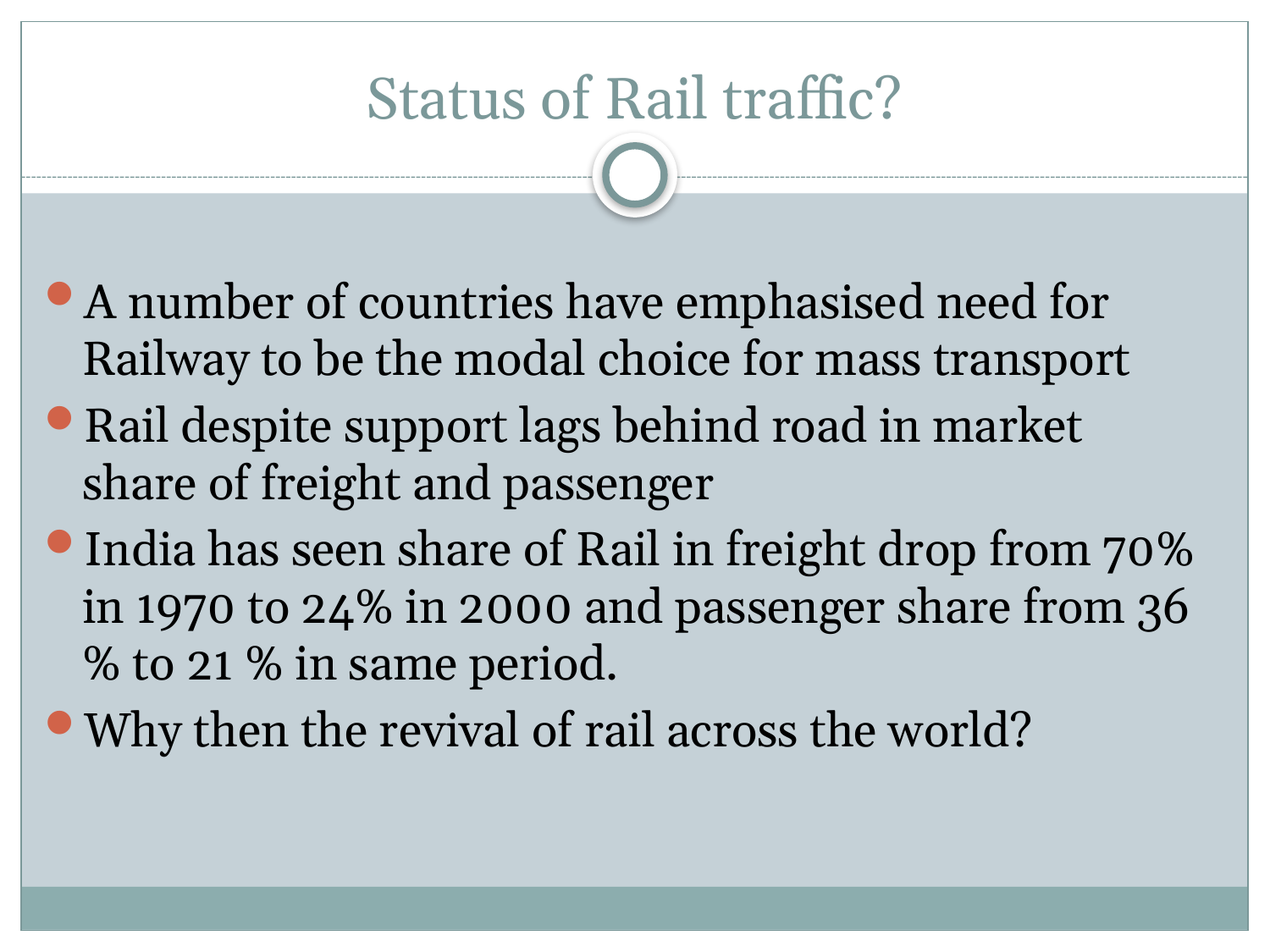

# Status of Rail traffic?
A number of countries have emphasised need for Railway to be the modal choice for mass transport
Rail despite support lags behind road in market share of freight and passenger
India has seen share of Rail in freight drop from 70% in 1970 to 24% in 2000 and passenger share from 36 % to 21 % in same period.
Why then the revival of rail across the world?